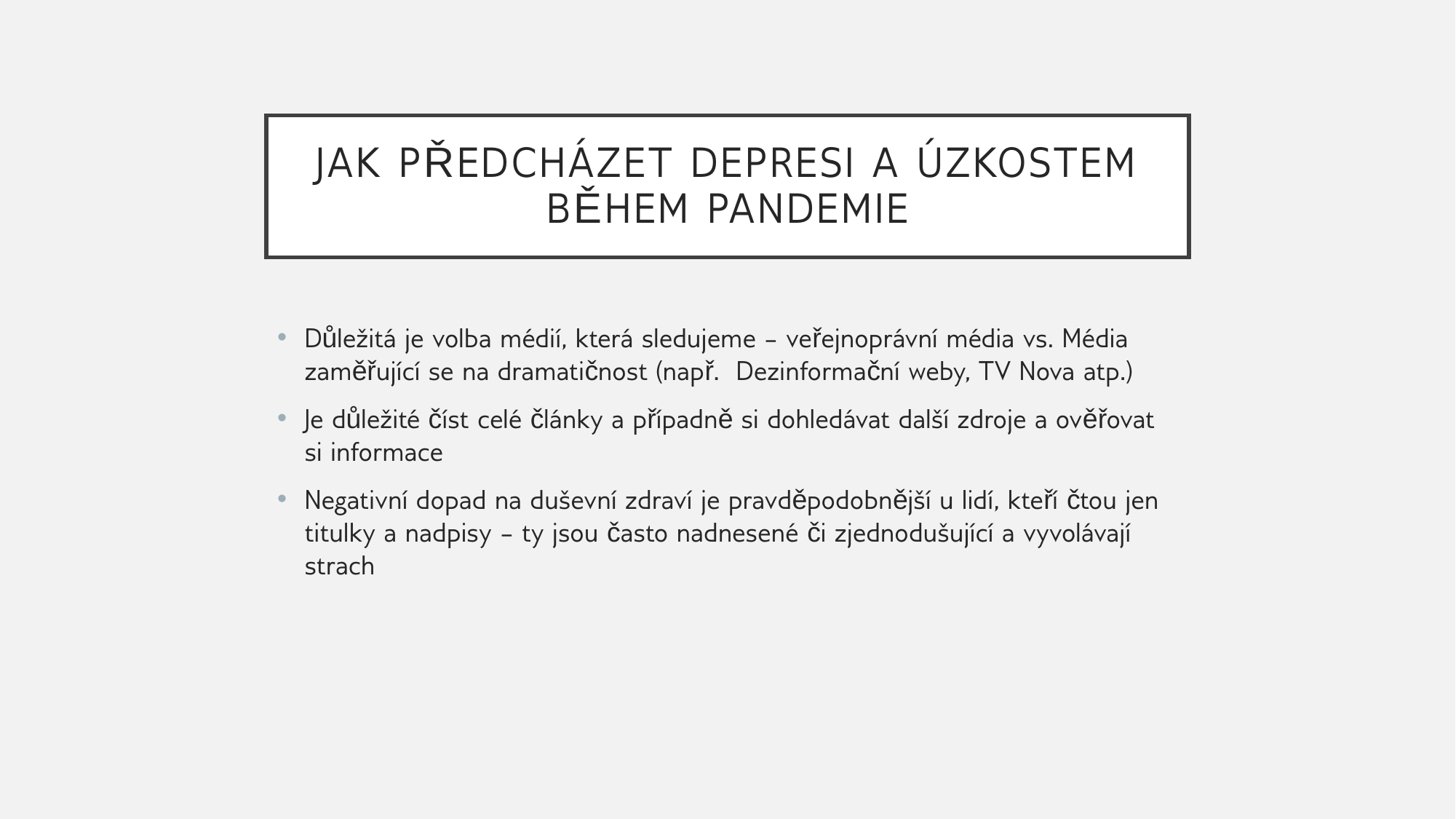

# Jak předcházet depresi a úzkostem během pandemie
Důležitá je volba médií, která sledujeme – veřejnoprávní média vs. Média zaměřující se na dramatičnost (např.  Dezinformační weby, TV Nova atp.)
Je důležité číst celé články a případně si dohledávat další zdroje a ověřovat si informace
Negativní dopad na duševní zdraví je pravděpodobnější u lidí, kteří čtou jen titulky a nadpisy – ty jsou často nadnesené či zjednodušující a vyvolávají strach